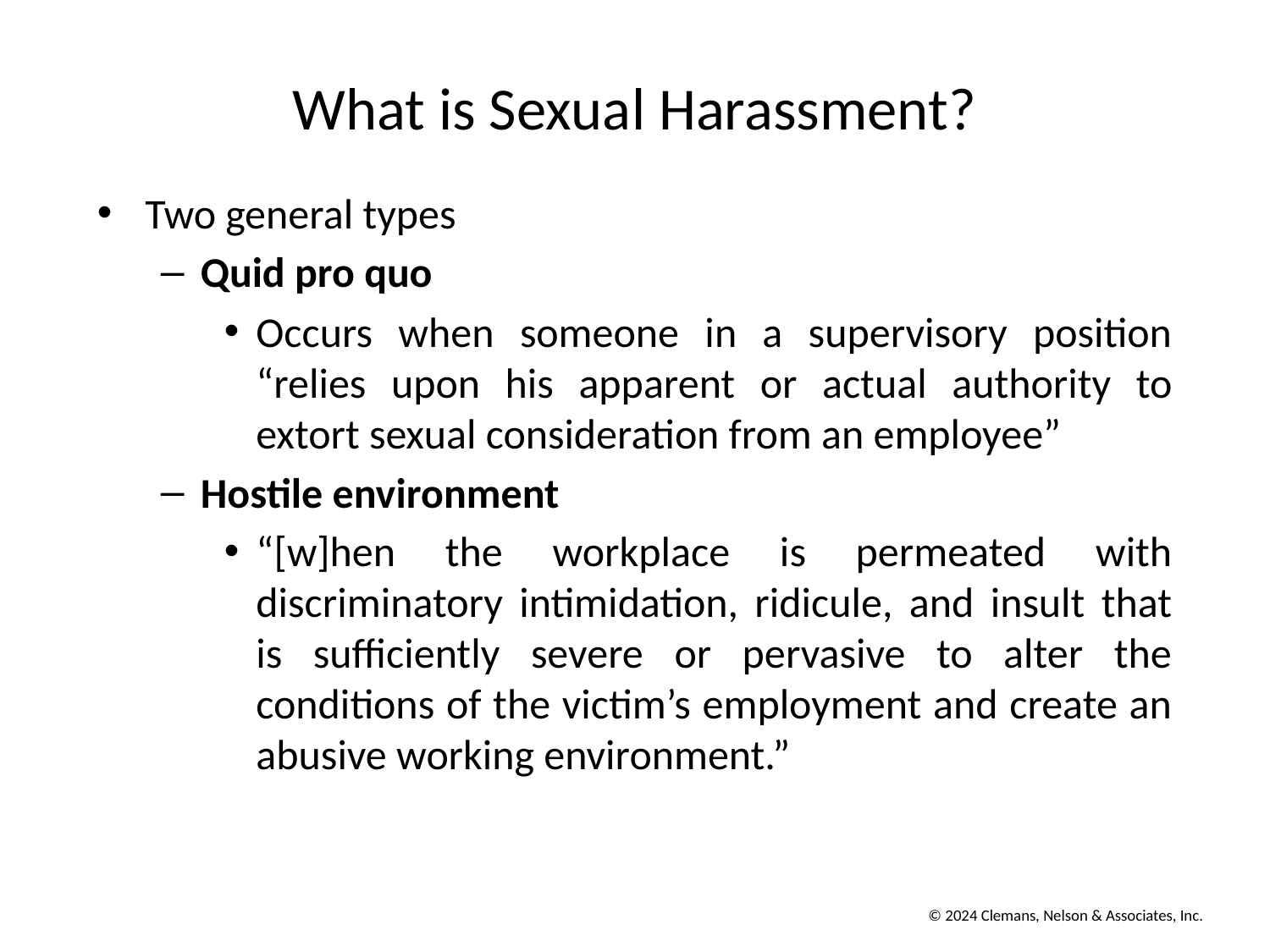

# What is Sexual Harassment?
Two general types
Quid pro quo
Occurs when someone in a supervisory position “relies upon his apparent or actual authority to extort sexual consideration from an employee”
Hostile environment
“[w]hen the workplace is permeated with discriminatory intimidation, ridicule, and insult that is sufficiently severe or pervasive to alter the conditions of the victim’s employment and create an abusive working environment.”
© 2024 Clemans, Nelson & Associates, Inc.